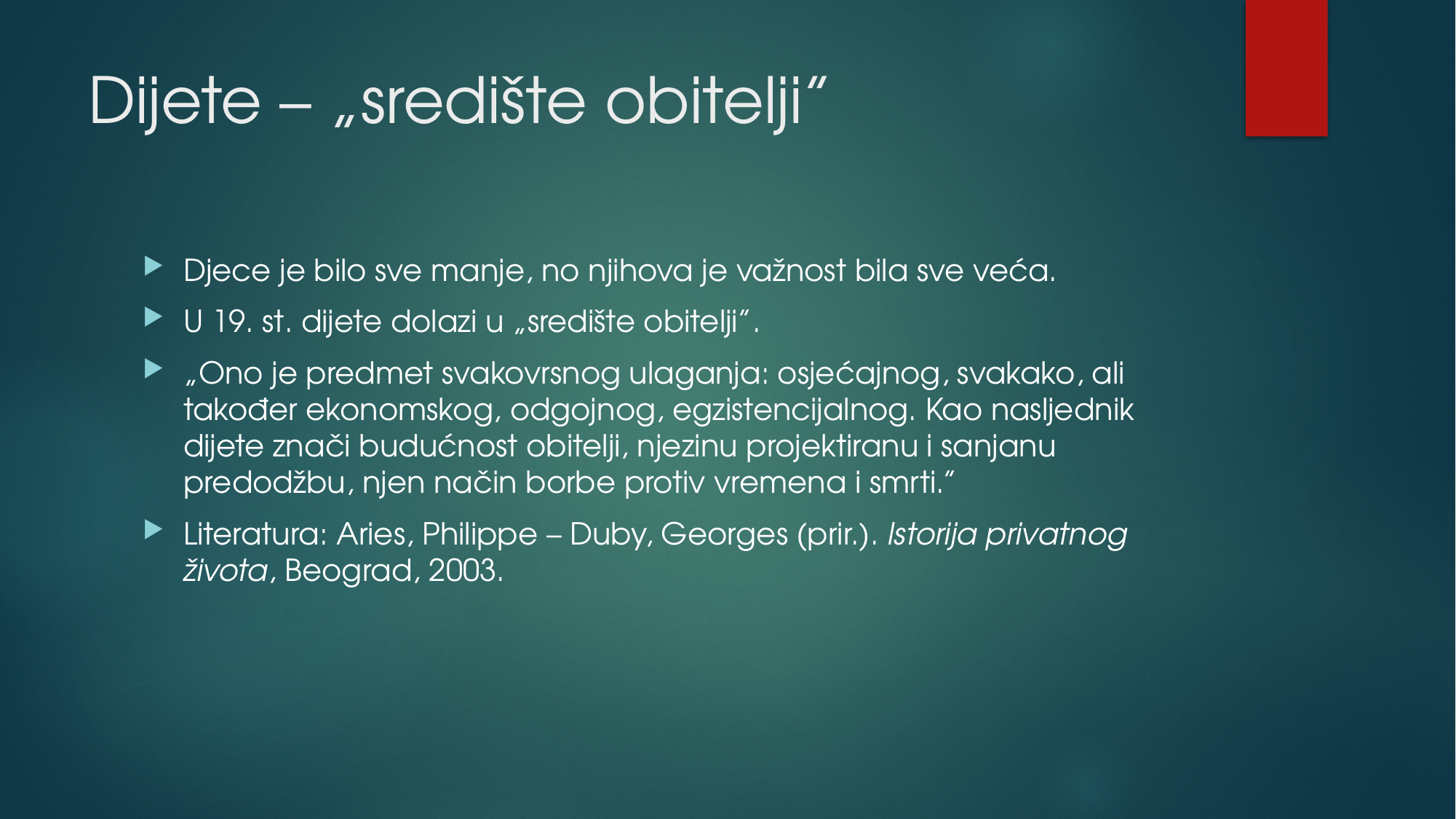

# Dijete – „središte obitelji”
Djece je bilo sve manje, no njihova je važnost bila sve veća.
U 19. st. dijete dolazi u „središte obitelji”.
„Ono je predmet svakovrsnog ulaganja: osjećajnog, svakako, ali također ekonomskog, odgojnog, egzistencijalnog. Kao nasljednik dijete znači budućnost obitelji, njezinu projektiranu i sanjanu predodžbu, njen način borbe protiv vremena i smrti.”
Literatura: Aries, Philippe – Duby, Georges (prir.). Istorija privatnog života, Beograd, 2003.